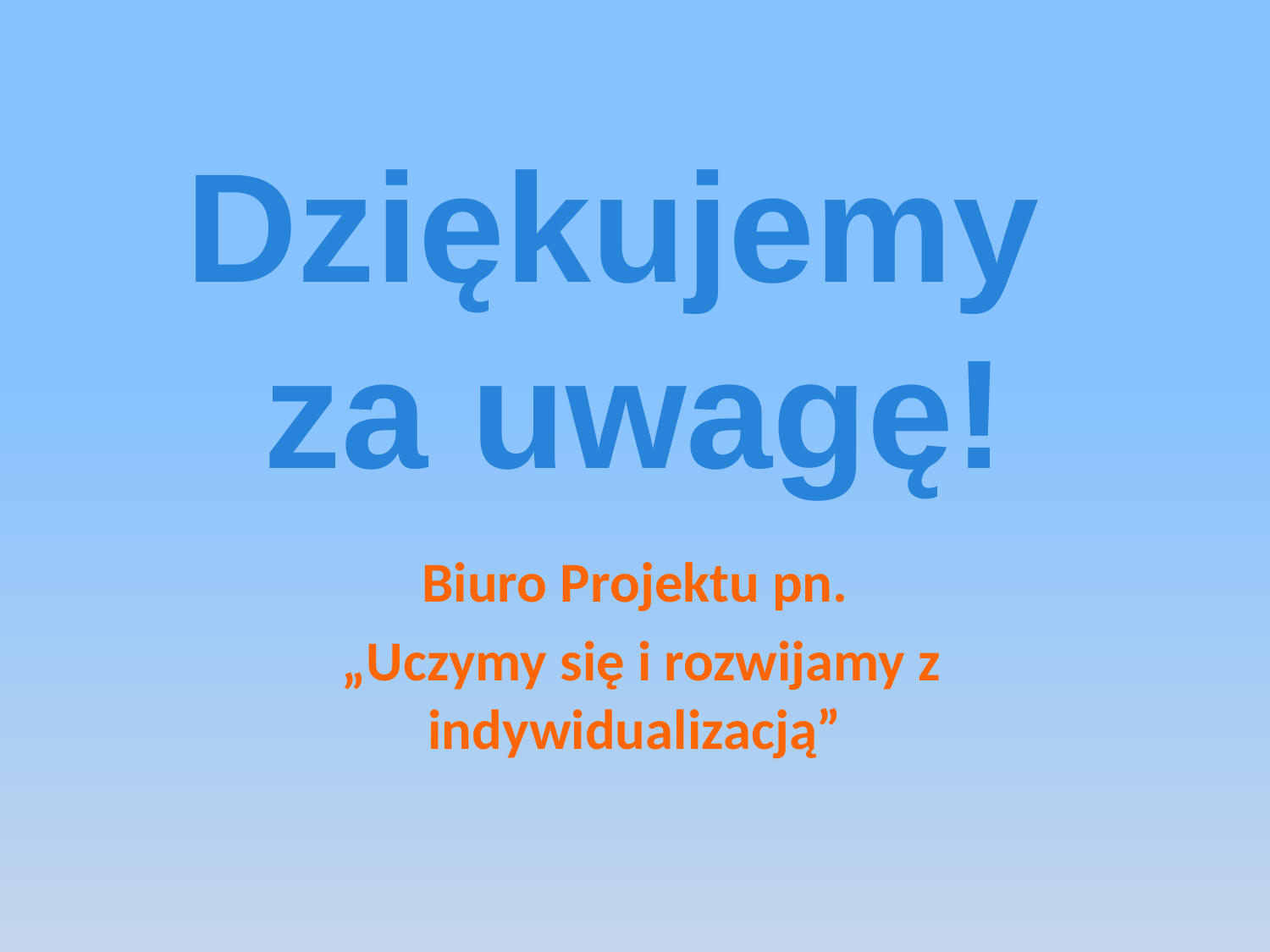

# Dziękujemy za uwagę!
Biuro Projektu pn.
 „Uczymy się i rozwijamy z indywidualizacją”